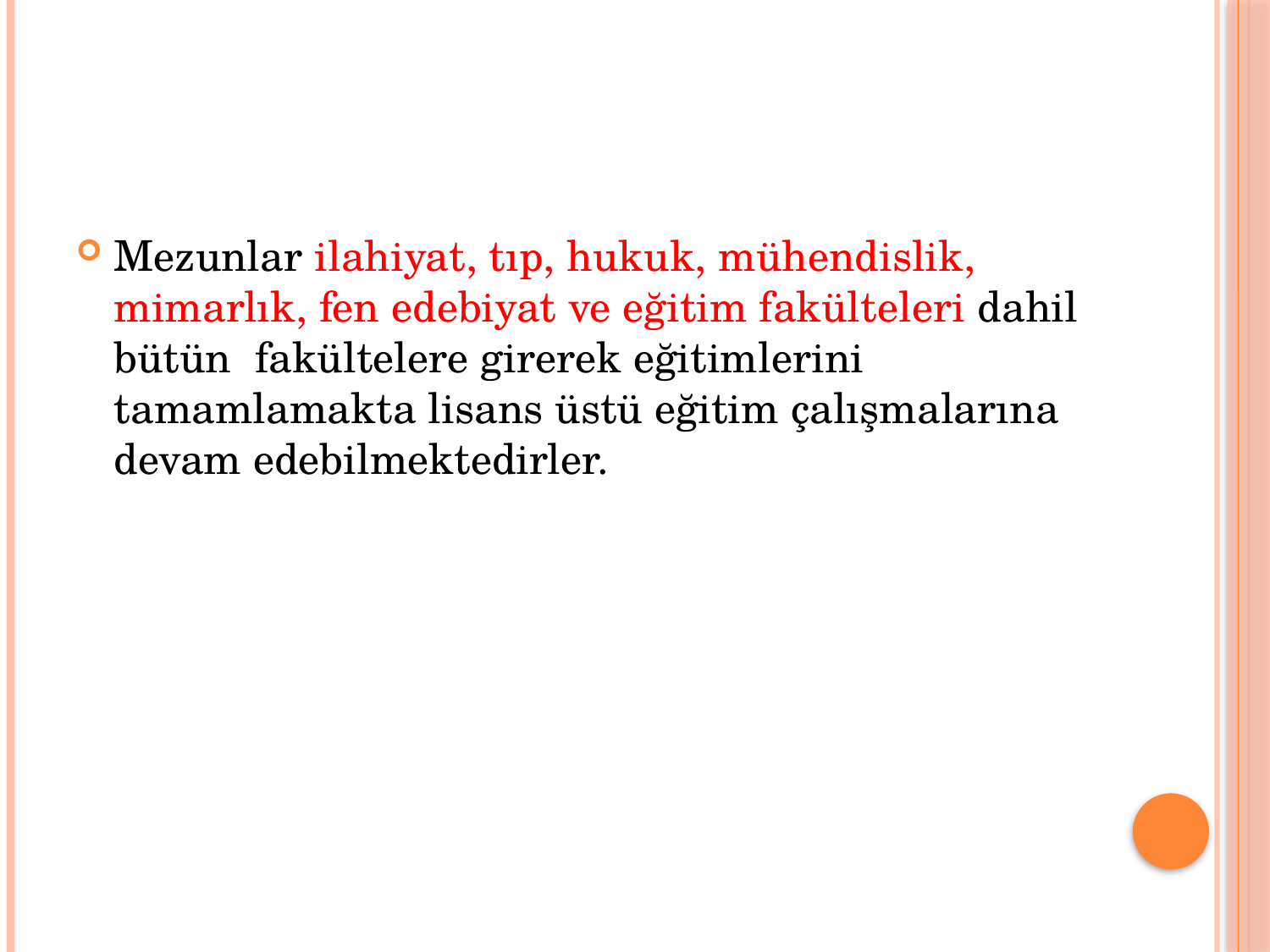

Mezunlar ilahiyat, tıp, hukuk, mühendislik, mimarlık, fen edebiyat ve eğitim fakülteleri dahil bütün  fakültelere girerek eğitimlerini tamamlamakta lisans üstü eğitim çalışmalarına devam edebilmektedirler.